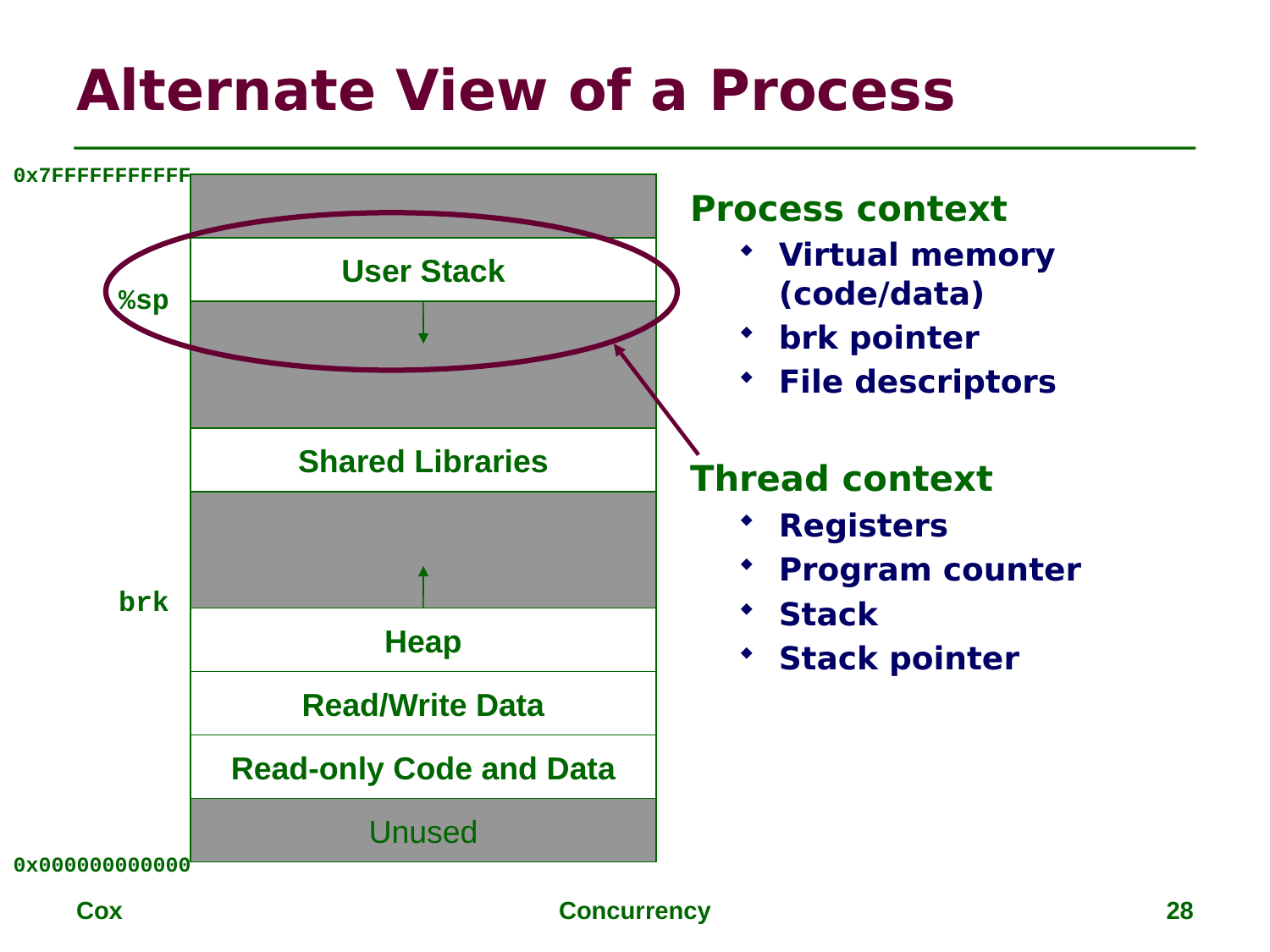

# Alternate View of a Process
0x7FFFFFFFFFFF

Process context
Virtual memory (code/data)
brk pointer
File descriptors

Thread context
Registers
Program counter
Stack
Stack pointer

User Stack
%sp

Shared Libraries

brk
Heap
Read/Write Data
Read-only Code and Data
Unused
0x000000000000
Cox
Concurrency
28